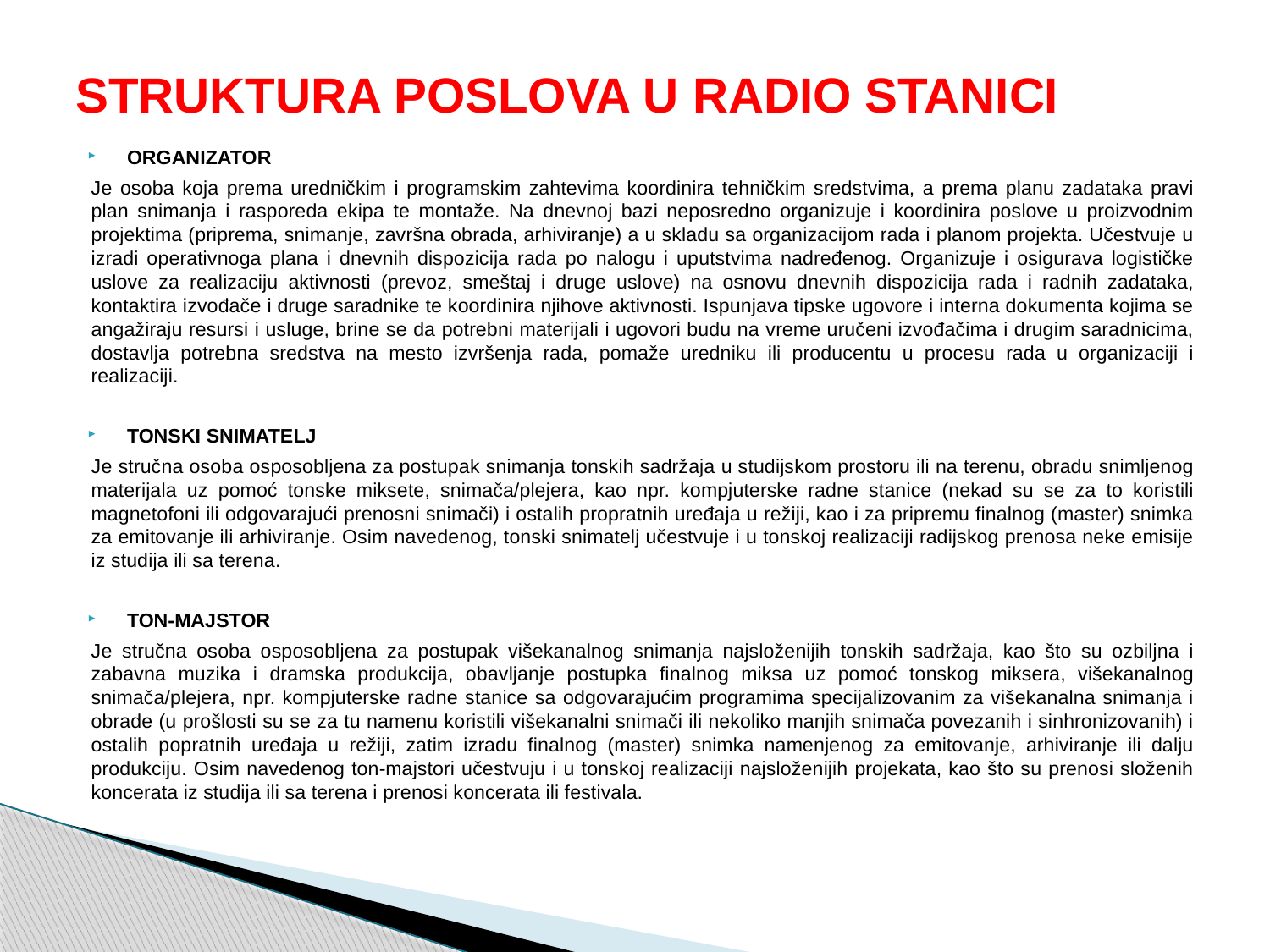

# STRUKTURA POSLOVA U RADIO STANICI
ORGANIZATOR
Je osoba koja prema uredničkim i programskim zahtevima koordinira tehničkim sredstvima, a prema planu zadataka pravi plan snimanja i rasporeda ekipa te montaže. Na dnevnoj bazi neposredno organizuje i koordinira poslove u proizvodnim projektima (priprema, snimanje, završna obrada, arhiviranje) a u skladu sa organizacijom rada i planom projekta. Učestvuje u izradi operativnoga plana i dnevnih dispozicija rada po nalogu i uputstvima nadređenog. Organizuje i osigurava logističke uslove za realizaciju aktivnosti (prevoz, smeštaj i druge uslove) na osnovu dnevnih dispozicija rada i radnih zadataka, kontaktira izvođače i druge saradnike te koordinira njihove aktivnosti. Ispunjava tipske ugovore i interna dokumenta kojima se angažiraju resursi i usluge, brine se da potrebni materijali i ugovori budu na vreme uručeni izvođačima i drugim saradnicima, dostavlja potrebna sredstva na mesto izvršenja rada, pomaže uredniku ili producentu u procesu rada u organizaciji i realizaciji.

TONSKI SNIMATELJ
Je stručna osoba osposobljena za postupak snimanja tonskih sadržaja u studijskom prostoru ili na terenu, obradu snimljenog materijala uz pomoć tonske miksete, snimača/plejera, kao npr. kompjuterske radne stanice (nekad su se za to koristili magnetofoni ili odgovarajući prenosni snimači) i ostalih propratnih uređaja u režiji, kao i za pripremu finalnog (master) snimka za emitovanje ili arhiviranje. Osim navedenog, tonski snimatelj učestvuje i u tonskoj realizaciji radijskog prenosa neke emisije iz studija ili sa terena.

TON-MAJSTOR
Je stručna osoba osposobljena za postupak višekanalnog snimanja najsloženijih tonskih sadržaja, kao što su ozbiljna i zabavna muzika i dramska produkcija, obavljanje postupka finalnog miksa uz pomoć tonskog miksera, višekanalnog snimača/plejera, npr. kompjuterske radne stanice sa odgovarajućim programima specijalizovanim za višekanalna snimanja i obrade (u prošlosti su se za tu namenu koristili višekanalni snimači ili nekoliko manjih snimača povezanih i sinhronizovanih) i ostalih popratnih uređaja u režiji, zatim izradu finalnog (master) snimka namenjenog za emitovanje, arhiviranje ili dalju produkciju. Osim navedenog ton-majstori učestvuju i u tonskoj realizaciji najsloženijih projekata, kao što su prenosi složenih koncerata iz studija ili sa terena i prenosi koncerata ili festivala.